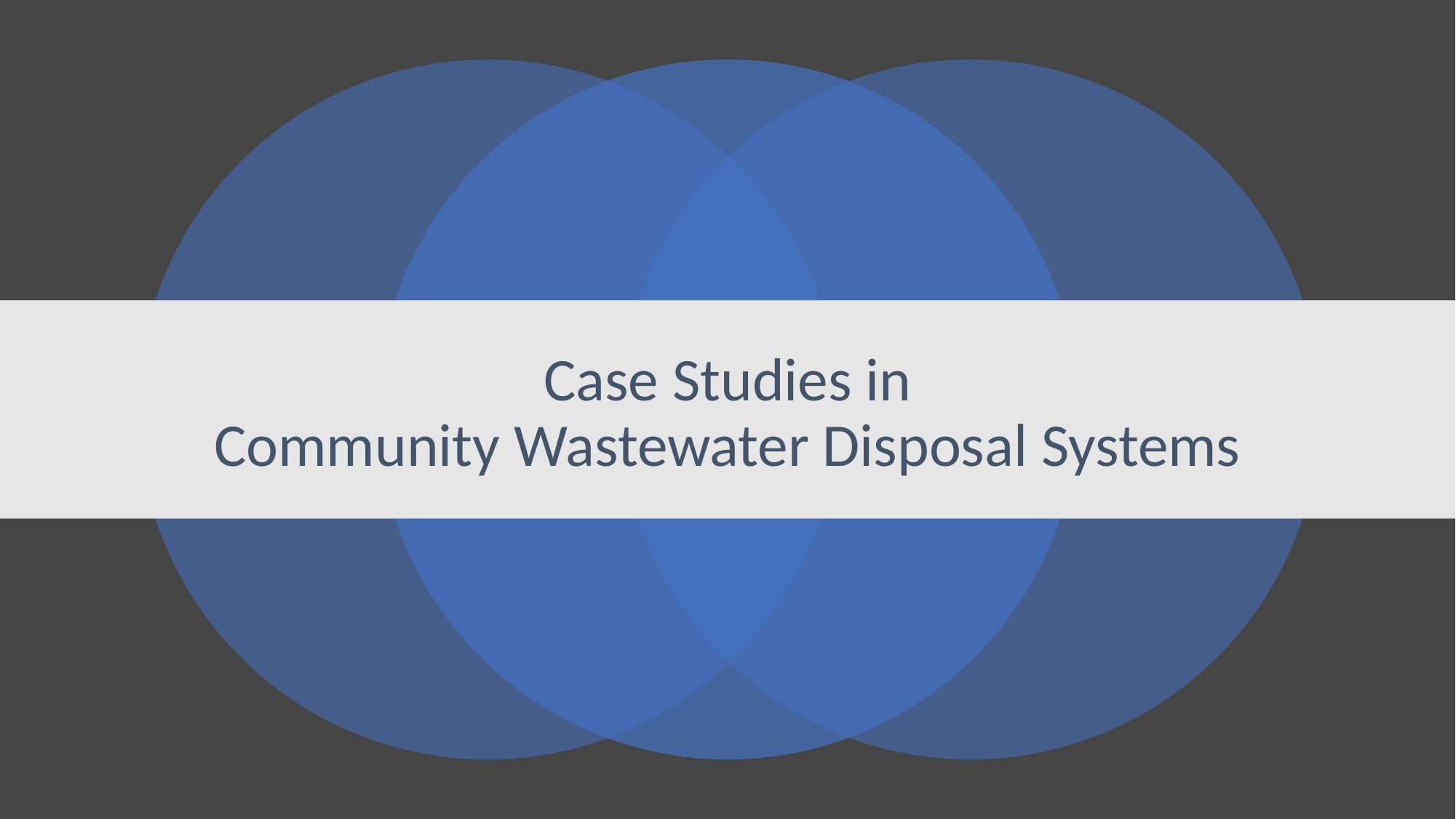

# Case Studies in Community Wastewater Disposal Systems